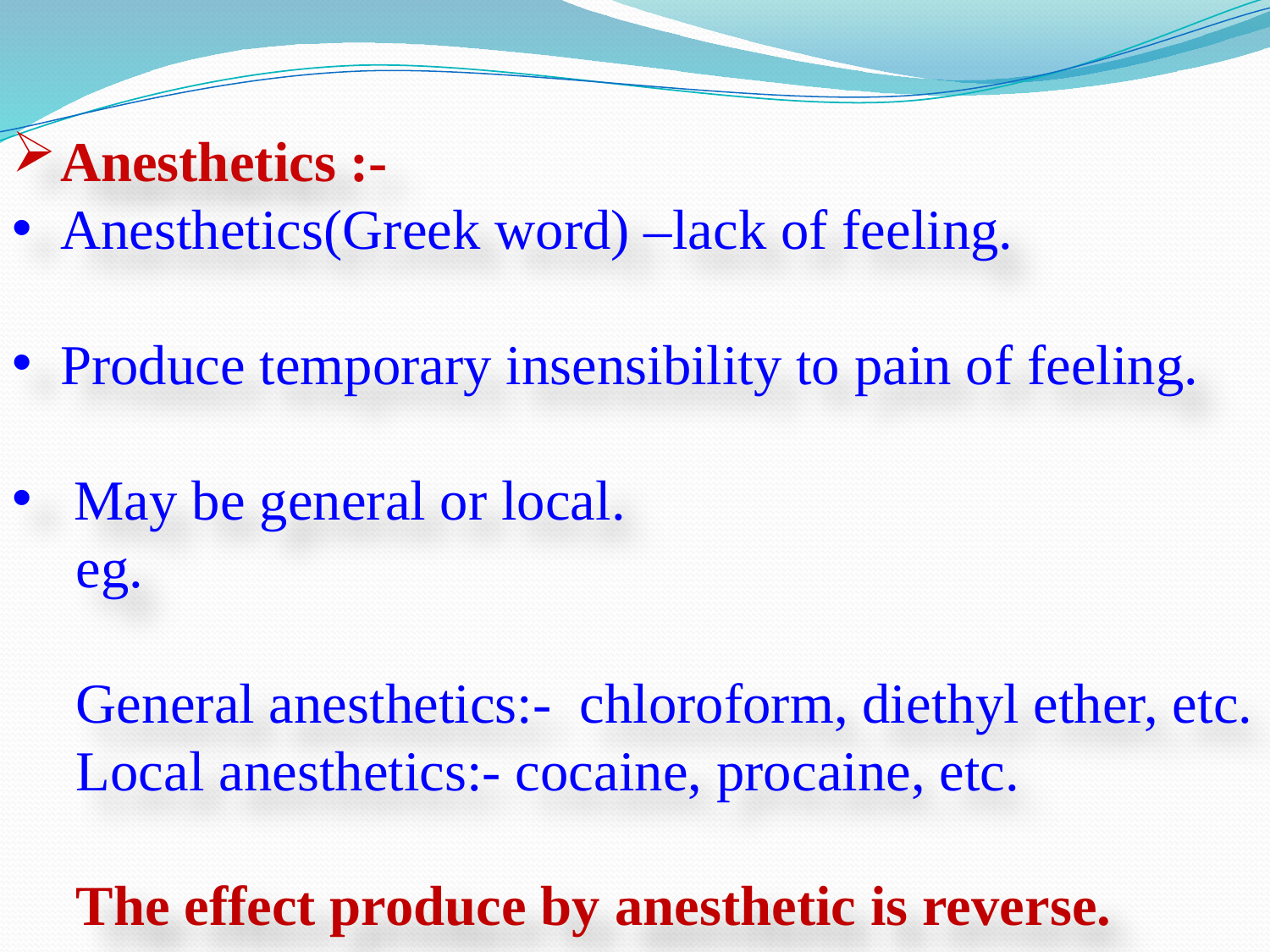

Anesthetics :-
Anesthetics(Greek word) –lack of feeling.

Produce temporary insensibility to pain of feeling.

 May be general or local.
eg.

General anesthetics:-  chloroform, diethyl ether, etc.
Local anesthetics:- cocaine, procaine, etc.

The effect produce by anesthetic is reverse.